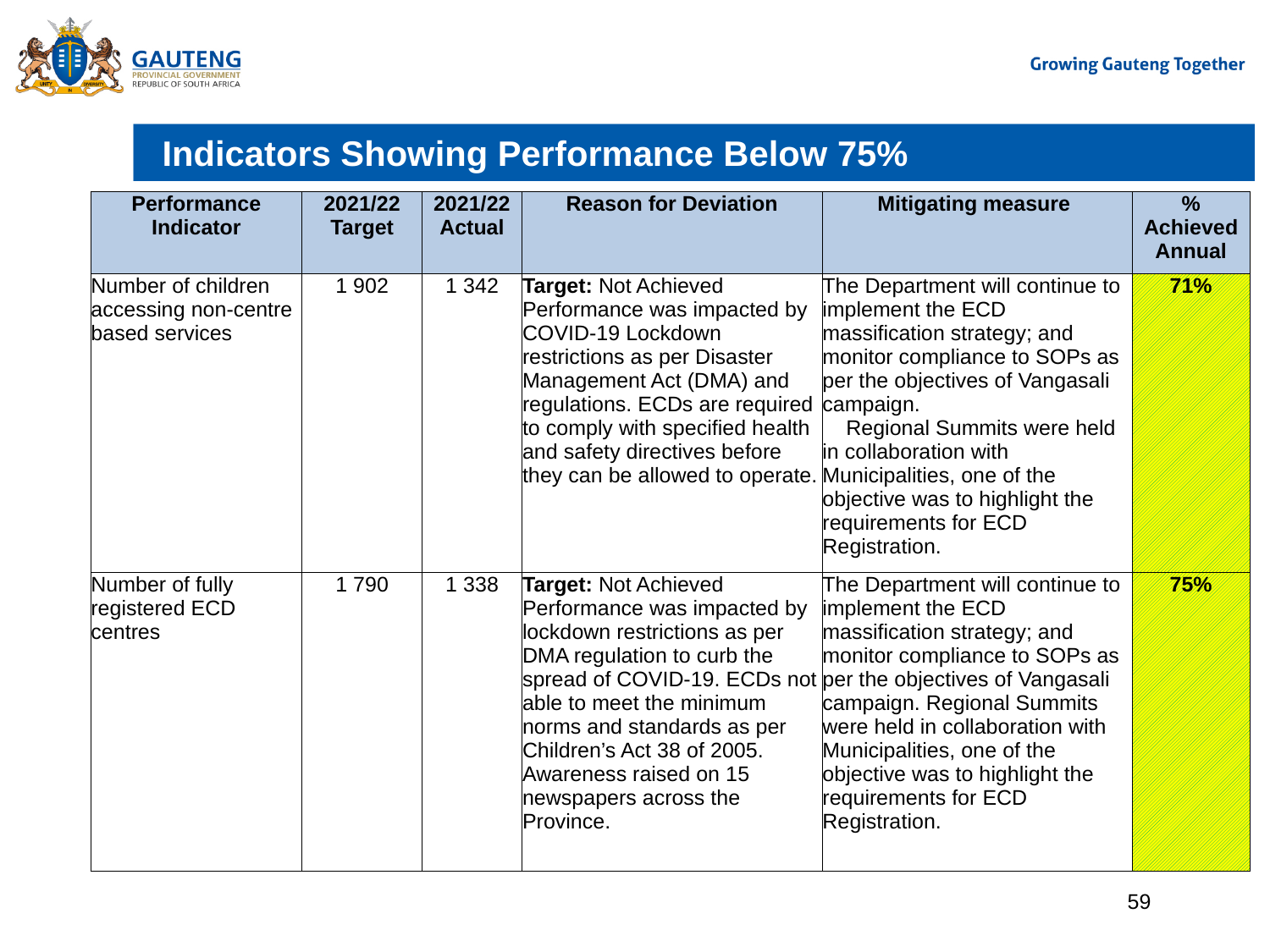

# Indicators Showing Performance Below 75%
| Performance Indicator | 2021/22 Target | 2021/22 Actual | Reason for Deviation | Mitigating measure | % Achieved Annual |
| --- | --- | --- | --- | --- | --- |
| Number of children accessing non-centre based services | 1 902 | 1 342 | Target: Not Achieved Performance was impacted by COVID-19 Lockdown restrictions as per Disaster Management Act (DMA) and regulations. ECDs are required to comply with specified health and safety directives before they can be allowed to operate. | The Department will continue to implement the ECD massification strategy; and monitor compliance to SOPs as per the objectives of Vangasali campaign. Regional Summits were held in collaboration with Municipalities, one of the objective was to highlight the requirements for ECD Registration. | 71% |
| Number of fully registered ECD centres | 1 790 | 1 338 | Target: Not Achieved Performance was impacted by lockdown restrictions as per DMA regulation to curb the spread of COVID-19. ECDs not able to meet the minimum norms and standards as per Children’s Act 38 of 2005. Awareness raised on 15 newspapers across the Province. | The Department will continue to implement the ECD massification strategy; and monitor compliance to SOPs as per the objectives of Vangasali campaign. Regional Summits were held in collaboration with Municipalities, one of the objective was to highlight the requirements for ECD Registration. | 75% |
59